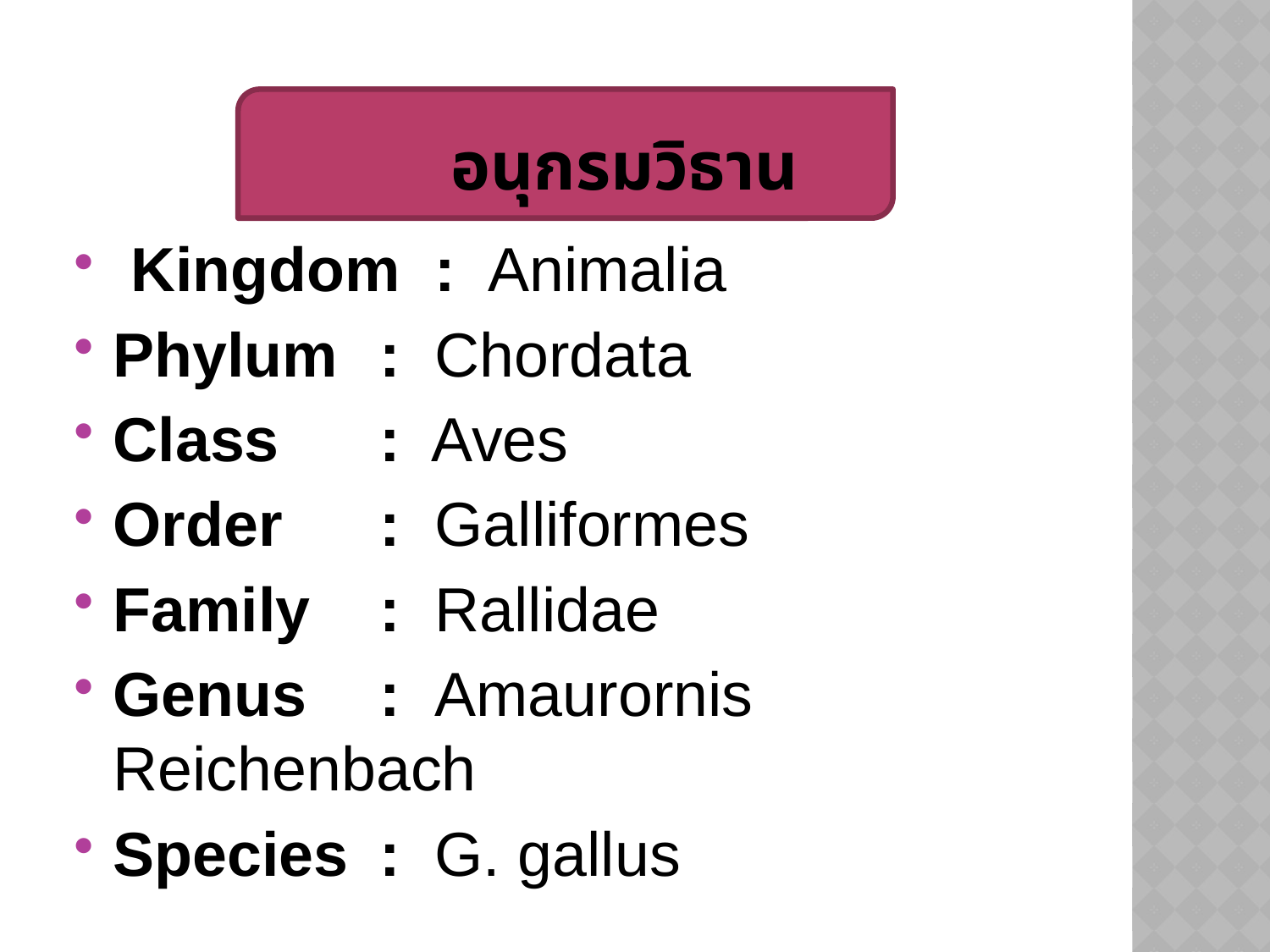

# อนุกรมวิธาน

 Kingdom  :  Animalia
Phylum	 :  Chordata
Class	 :  Aves
Order	 :  Galliformes
Family	 :  Rallidae
Genus 	 :  Amaurornis  Reichenbach
Species	 :  G. gallus